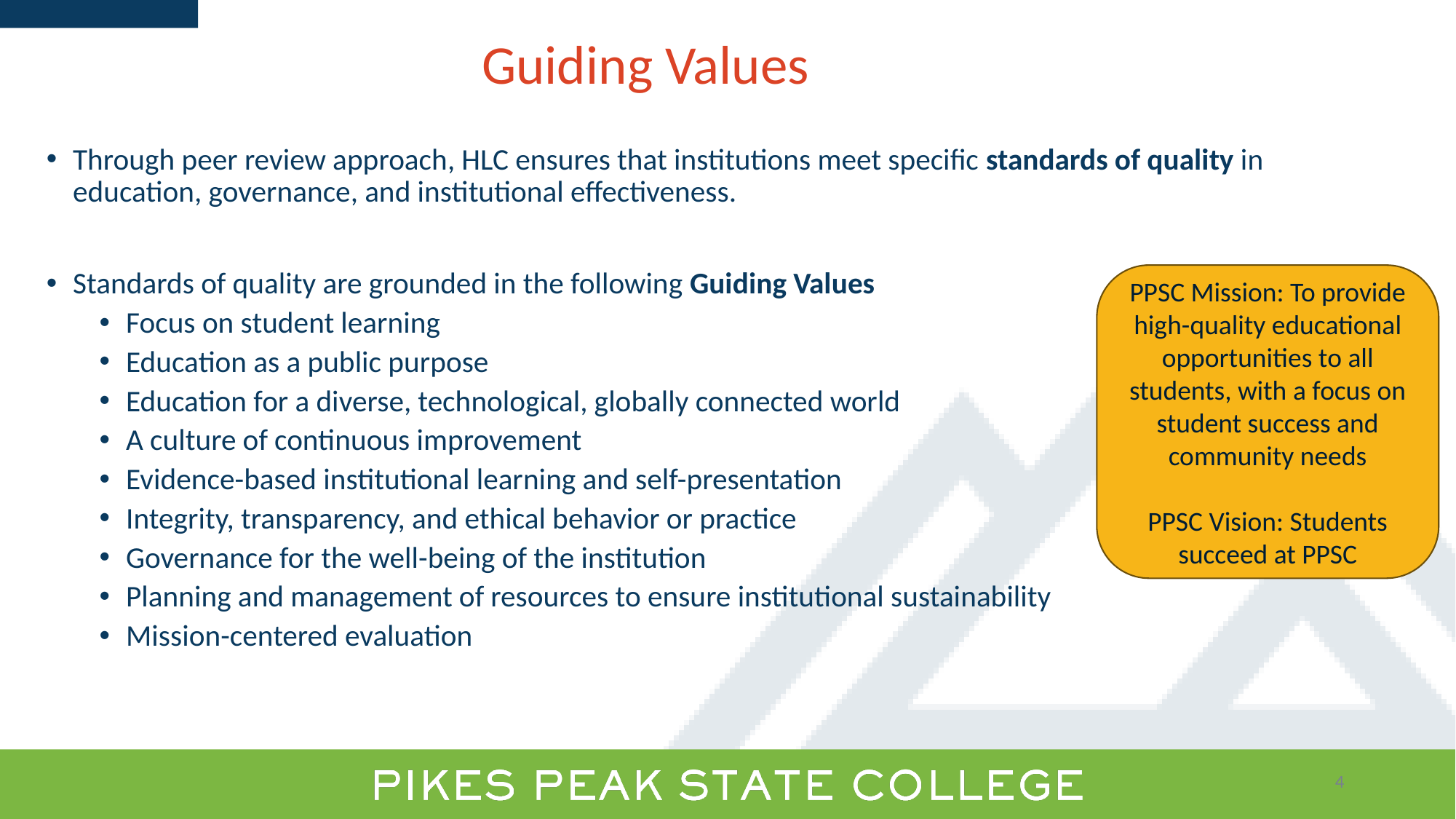

# Guiding Values
Through peer review approach, HLC ensures that institutions meet specific standards of quality in education, governance, and institutional effectiveness.

Standards of quality are grounded in the following Guiding Values
Focus on student learning
Education as a public purpose
Education for a diverse, technological, globally connected world
A culture of continuous improvement
Evidence-based institutional learning and self-presentation
Integrity, transparency, and ethical behavior or practice
Governance for the well-being of the institution
Planning and management of resources to ensure institutional sustainability
Mission-centered evaluation

PPSC Mission: To provide high-quality educational opportunities to all students, with a focus on student success and community needs

PPSC Vision: Students succeed at PPSC

4